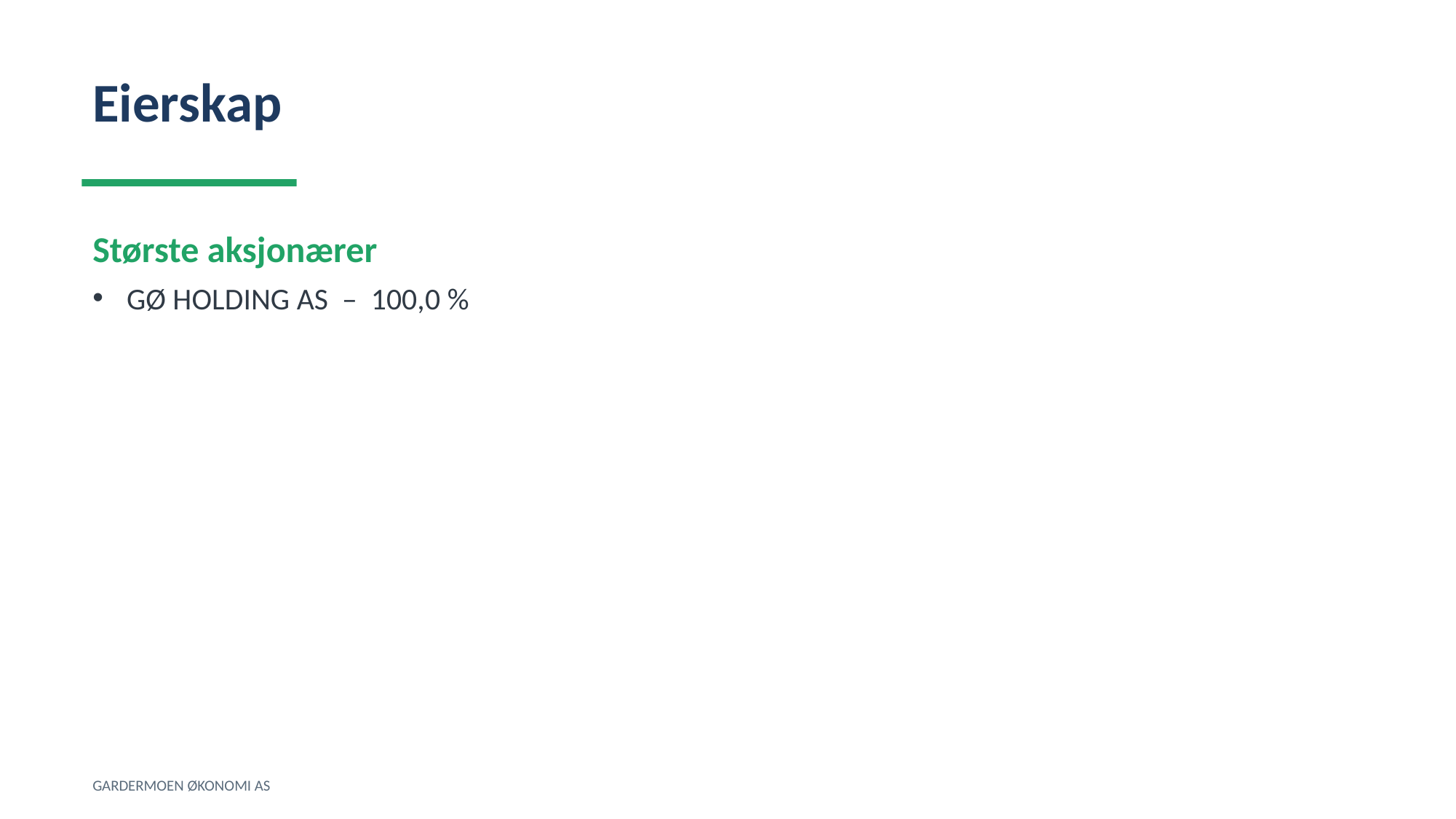

Eierskap

Største aksjonærer
GØ HOLDING AS  –  100,0 %
GARDERMOEN ØKONOMI AS